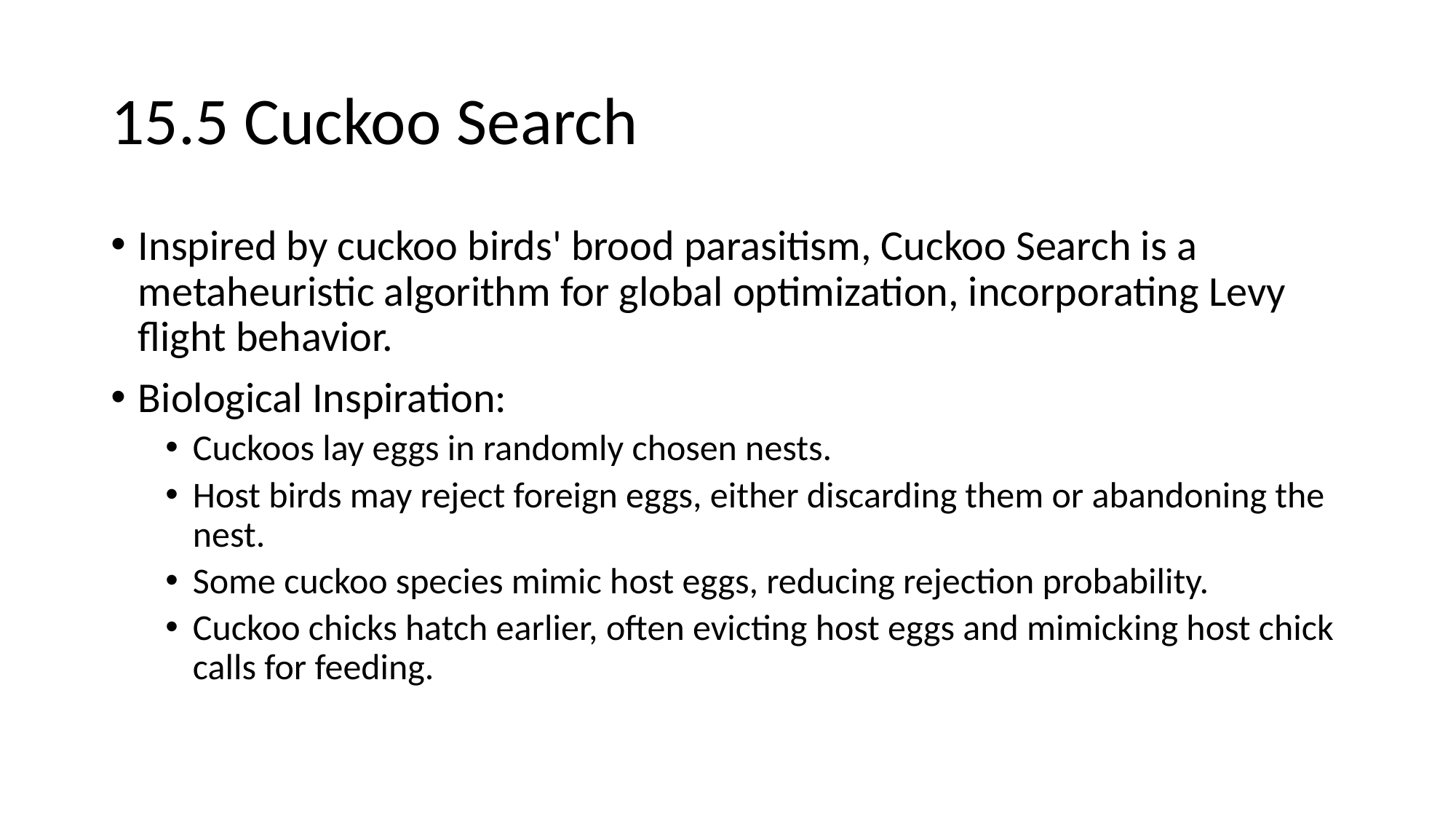

# 15.5 Cuckoo Search
Inspired by cuckoo birds' brood parasitism, Cuckoo Search is a metaheuristic algorithm for global optimization, incorporating Levy flight behavior.
Biological Inspiration:
Cuckoos lay eggs in randomly chosen nests.
Host birds may reject foreign eggs, either discarding them or abandoning the nest.
Some cuckoo species mimic host eggs, reducing rejection probability.
Cuckoo chicks hatch earlier, often evicting host eggs and mimicking host chick calls for feeding.